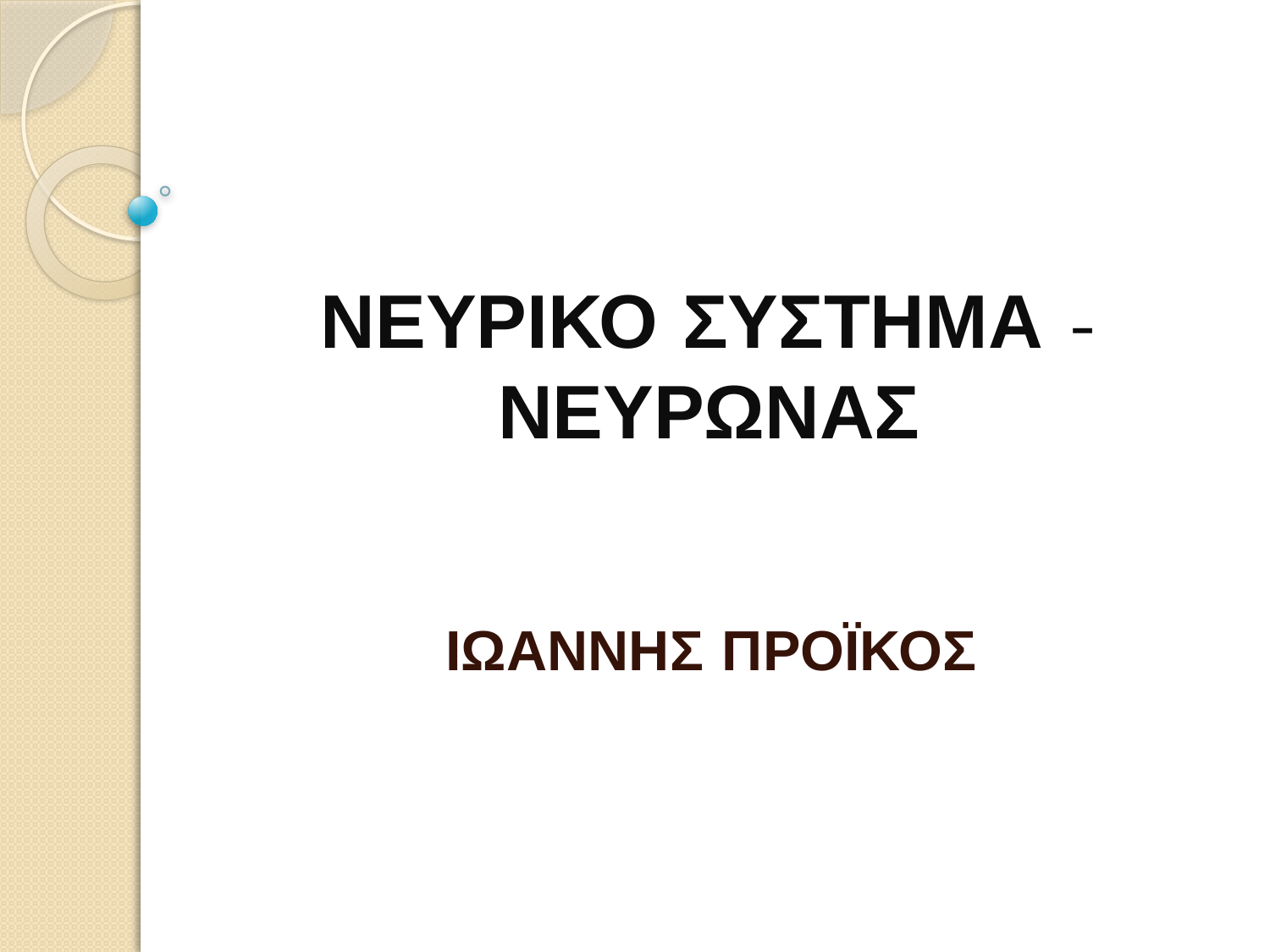

# ΝΕΥΡΙΚΟ ΣΥΣΤΗΜΑ - ΝΕΥΡΩΝΑΣ

ΙΩΑΝΝΗΣ ΠΡΟΪΚΟΣ